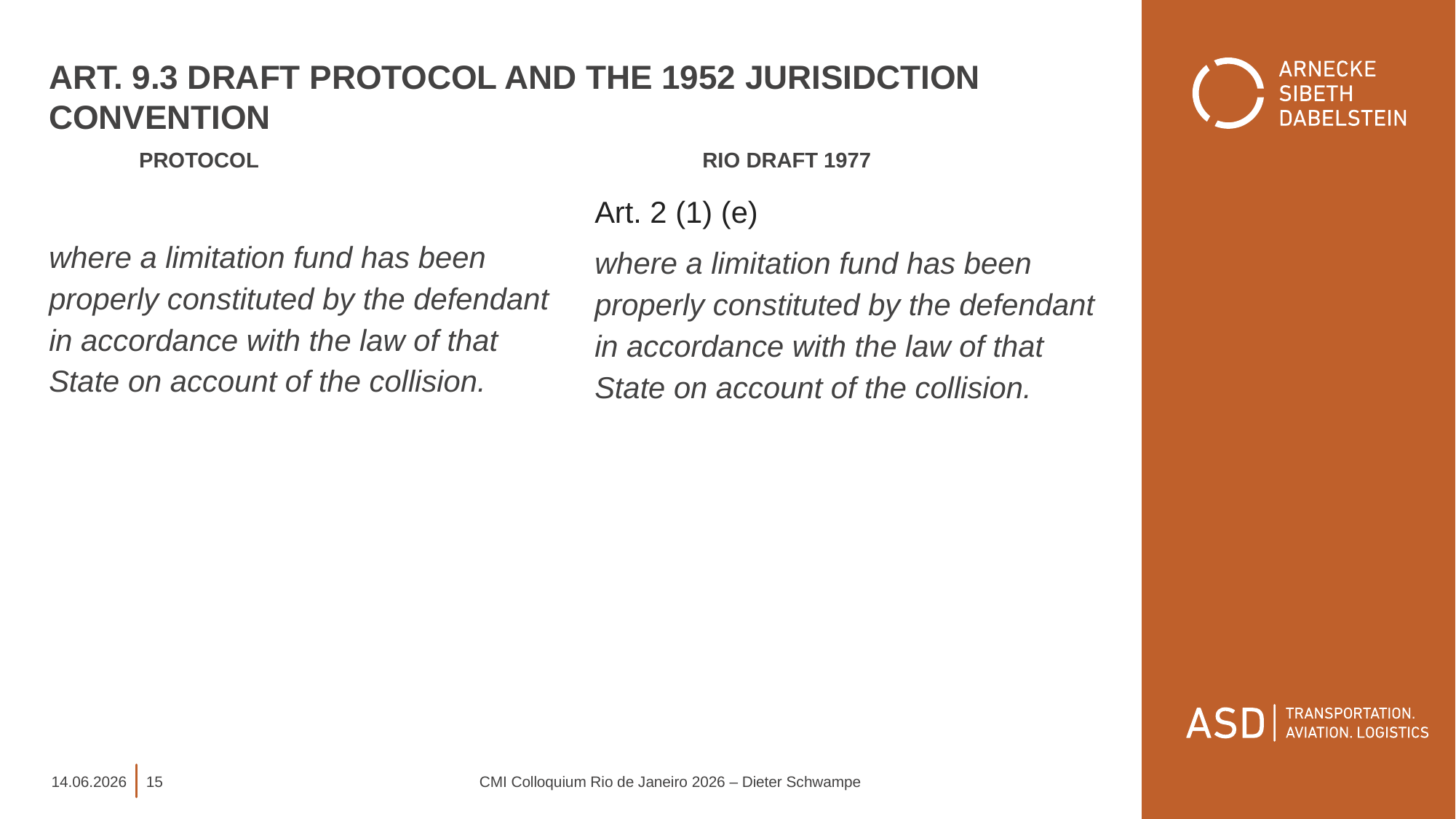

# Art. 9.3 Draft Protocol and the 1952 Jurisidction convention
               Protocol 				                  Rio draft 1977

where a limitation fund has been properly constituted by the defendant in accordance with the law of that State on account of the collision.
Art. 2 (1) (e)
where a limitation fund has been properly constituted by the defendant in accordance with the law of that State on account of the collision.
14.06.2026
15
CMI Colloquium Rio de Janeiro 2026 – Dieter Schwampe